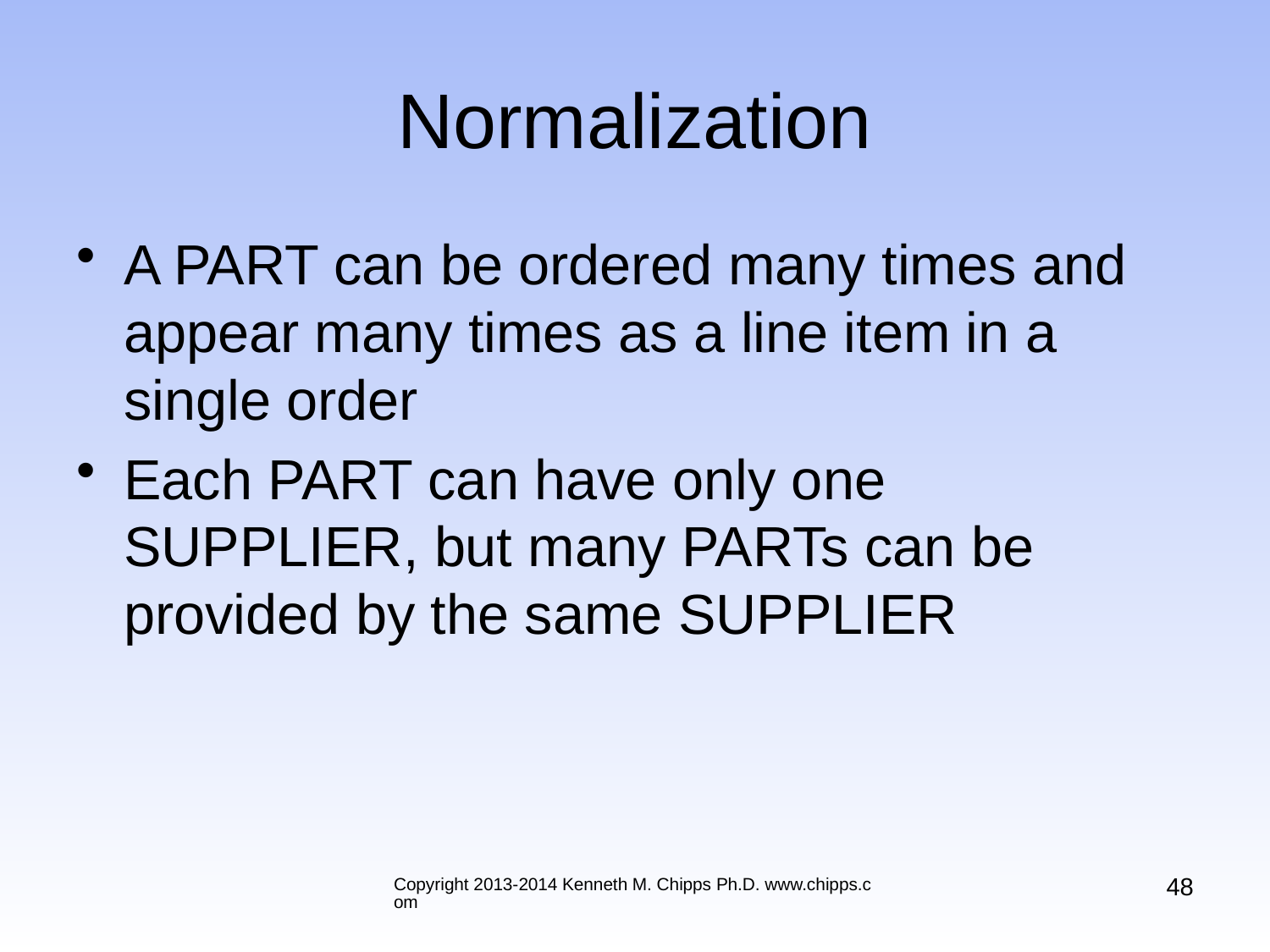

# Normalization
A PART can be ordered many times and appear many times as a line item in a single order
Each PART can have only one SUPPLIER, but many PARTs can be provided by the same SUPPLIER
48
Copyright 2013-2014 Kenneth M. Chipps Ph.D. www.chipps.com